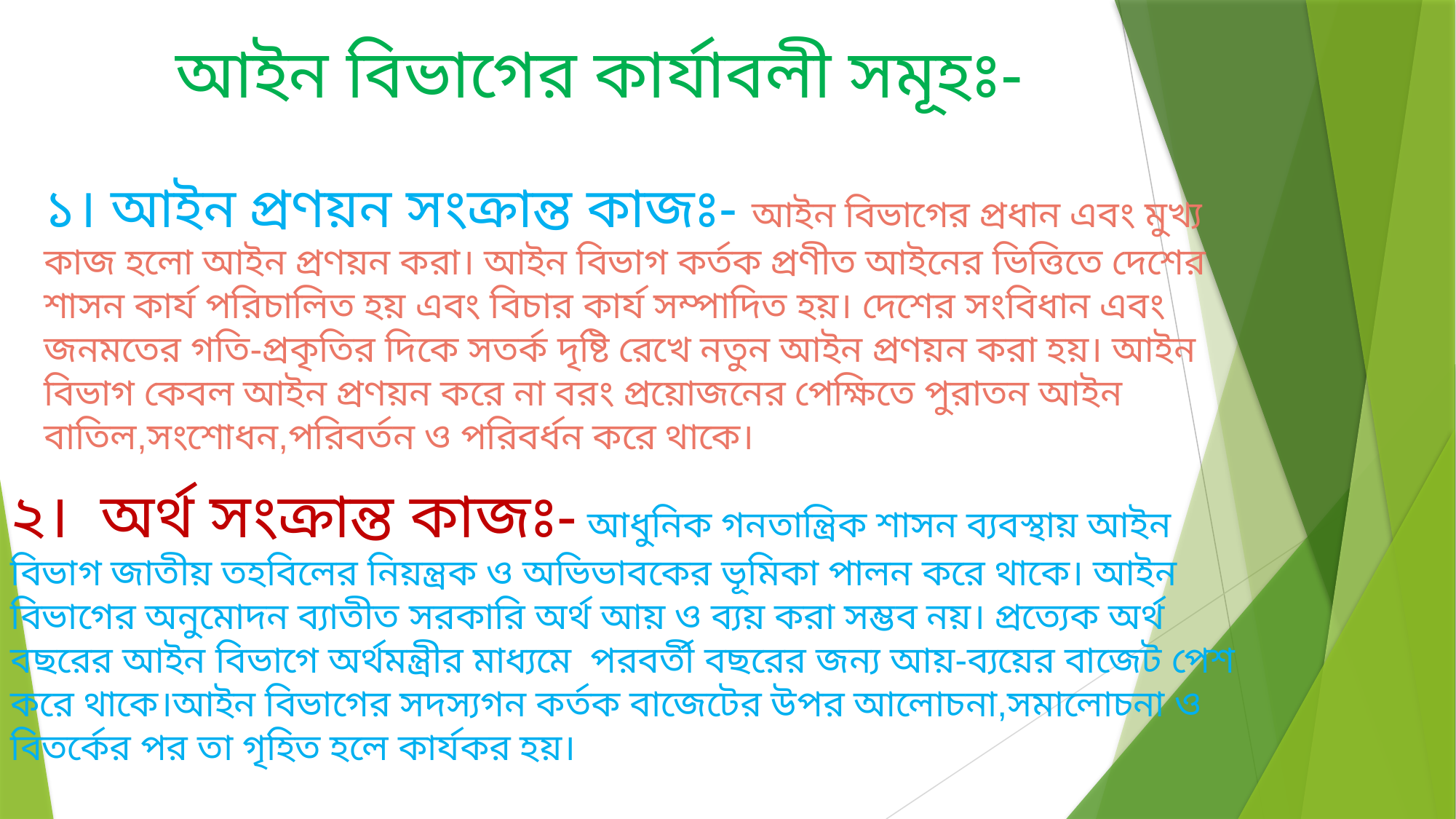

আইন বিভাগের কার্যাবলী সমূহঃ-
১। আইন প্রণয়ন সংক্রান্ত কাজঃ- আইন বিভাগের প্রধান এবং মুখ্য কাজ হলো আইন প্রণয়ন করা। আইন বিভাগ কর্তক প্রণীত আইনের ভিত্তিতে দেশের শাসন কার্য পরিচালিত হয় এবং বিচার কার্য সম্পাদিত হয়। দেশের সংবিধান এবং জনমতের গতি-প্রকৃতির দিকে সতর্ক দৃষ্টি রেখে নতুন আইন প্রণয়ন করা হয়। আইন বিভাগ কেবল আইন প্রণয়ন করে না বরং প্রয়োজনের পেক্ষিতে পুরাতন আইন বাতিল,সংশোধন,পরিবর্তন ও পরিবর্ধন করে থাকে।
২।  অর্থ সংক্রান্ত কাজঃ- আধুনিক গনতান্ত্রিক শাসন ব্যবস্থায় আইন বিভাগ জাতীয় তহবিলের নিয়ন্ত্রক ও অভিভাবকের ভূমিকা পালন করে থাকে। আইন বিভাগের অনুমোদন ব্যাতীত সরকারি অর্থ আয় ও ব্যয় করা সম্ভব নয়। প্রত্যেক অর্থ বছরের আইন বিভাগে অর্থমন্ত্রীর মাধ্যমে  পরবর্তী বছরের জন্য আয়-ব্যয়ের বাজেট পেশ করে থাকে।আইন বিভাগের সদস্যগন কর্তক বাজেটের উপর আলোচনা,সমালোচনা ও বিতর্কের পর তা গৃহিত হলে কার্যকর হয়।